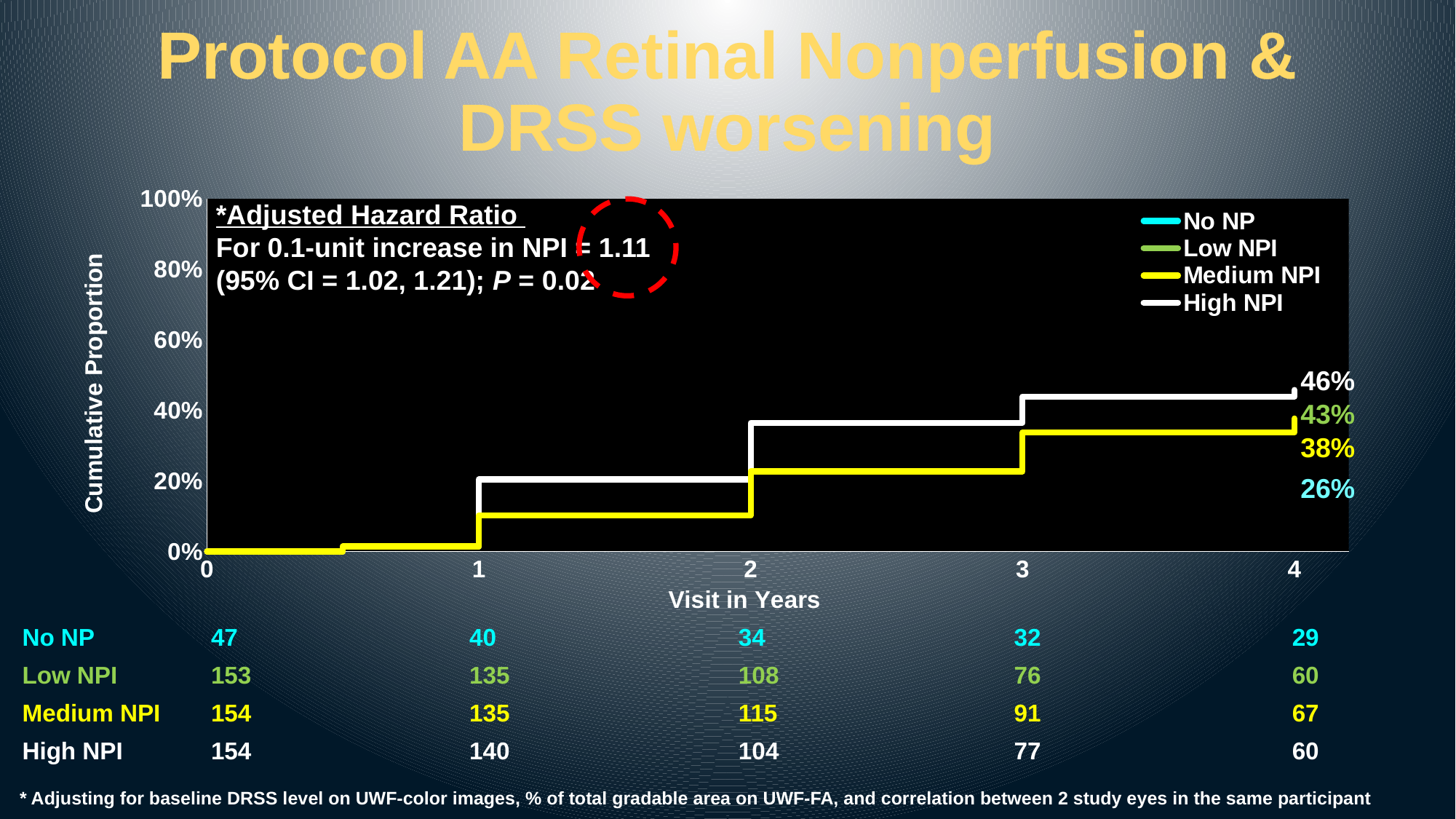

# Protocol AA Retinal Nonperfusion & DRSS worsening

### Chart

| Category | No NP | Low NPI | Medium NPI | High NPI |
|---|---|---|---|---|
*Adjusted Hazard Ratio
For 0.1-unit increase in NPI = 1.11
(95% CI = 1.02, 1.21); P = 0.02

46%
43%
38%
26%
| No NP | 47 | 40 | 34 | 32 | 29 |
| --- | --- | --- | --- | --- | --- |
| Low NPI | 153 | 135 | 108 | 76 | 60 |
| Medium NPI | 154 | 135 | 115 | 91 | 67 |
| High NPI | 154 | 140 | 104 | 77 | 60 |
* Adjusting for baseline DRSS level on UWF-color images, % of total gradable area on UWF-FA, and correlation between 2 study eyes in the same participant